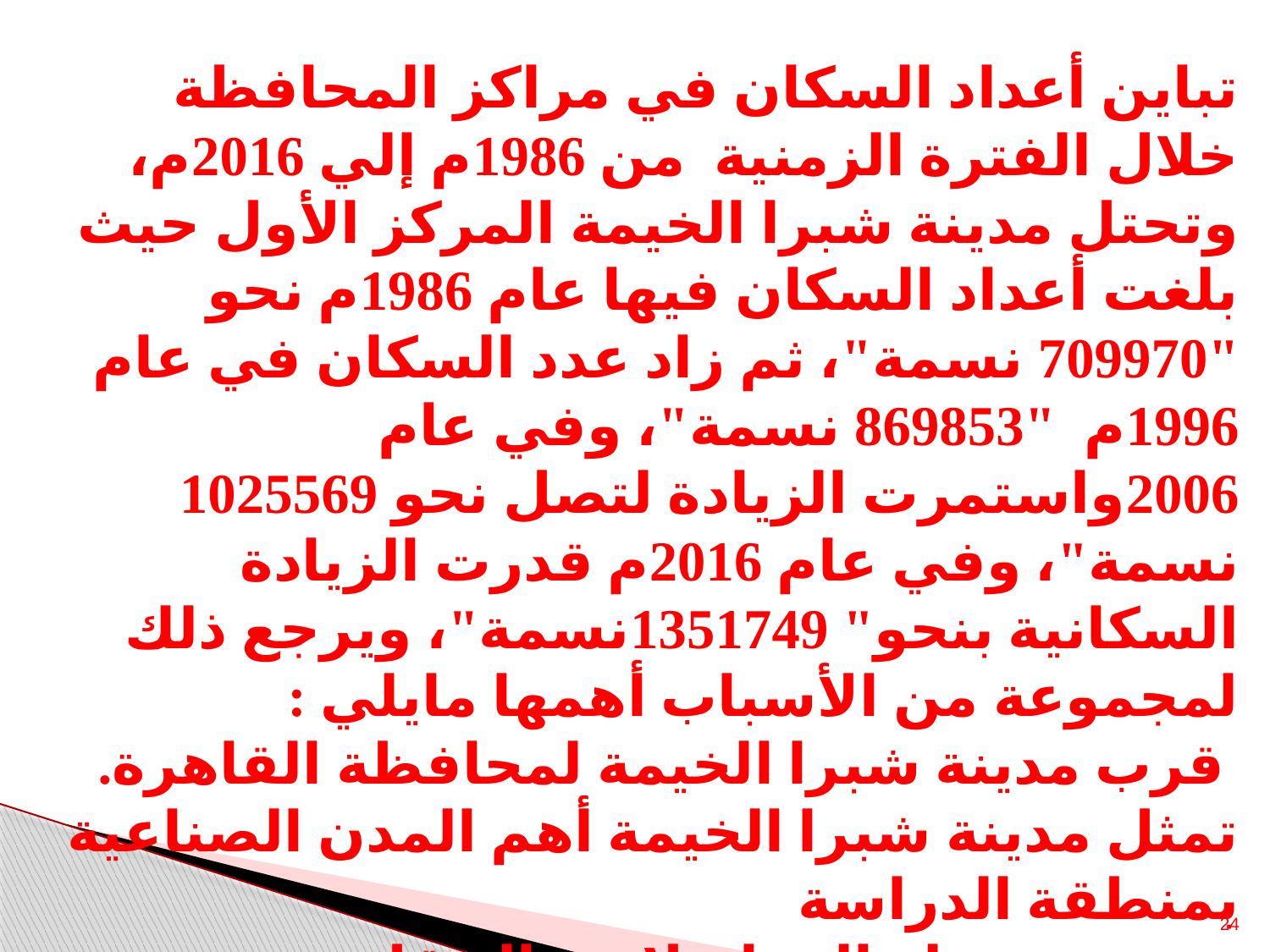

تباين أعداد السكان في مراكز المحافظة خلال الفترة الزمنية  من 1986م إلي 2016م، وتحتل مدينة شبرا الخيمة المركز الأول حيث بلغت أعداد السكان فيها عام 1986م نحو "709970 نسمة"، ثم زاد عدد السكان في عام 1996م  "869853 نسمة"، وفي عام 2006واستمرت الزيادة لتصل نحو 1025569 نسمة"، وفي عام 2016م قدرت الزيادة السكانية بنحو" 1351749نسمة"، ويرجع ذلك لمجموعة من الأسباب أهمها مايلي :
 قرب مدينة شبرا الخيمة لمحافظة القاهرة.
تمثل مدينة شبرا الخيمة أهم المدن الصناعية بمنطقة الدراسة
تنوع وسهولة المواصلات والتنقل بين مدينة شبرا الخيمة ومراكز المحافظة من ناحية، والمحافظات المجاورة من ناحية أخري.

24